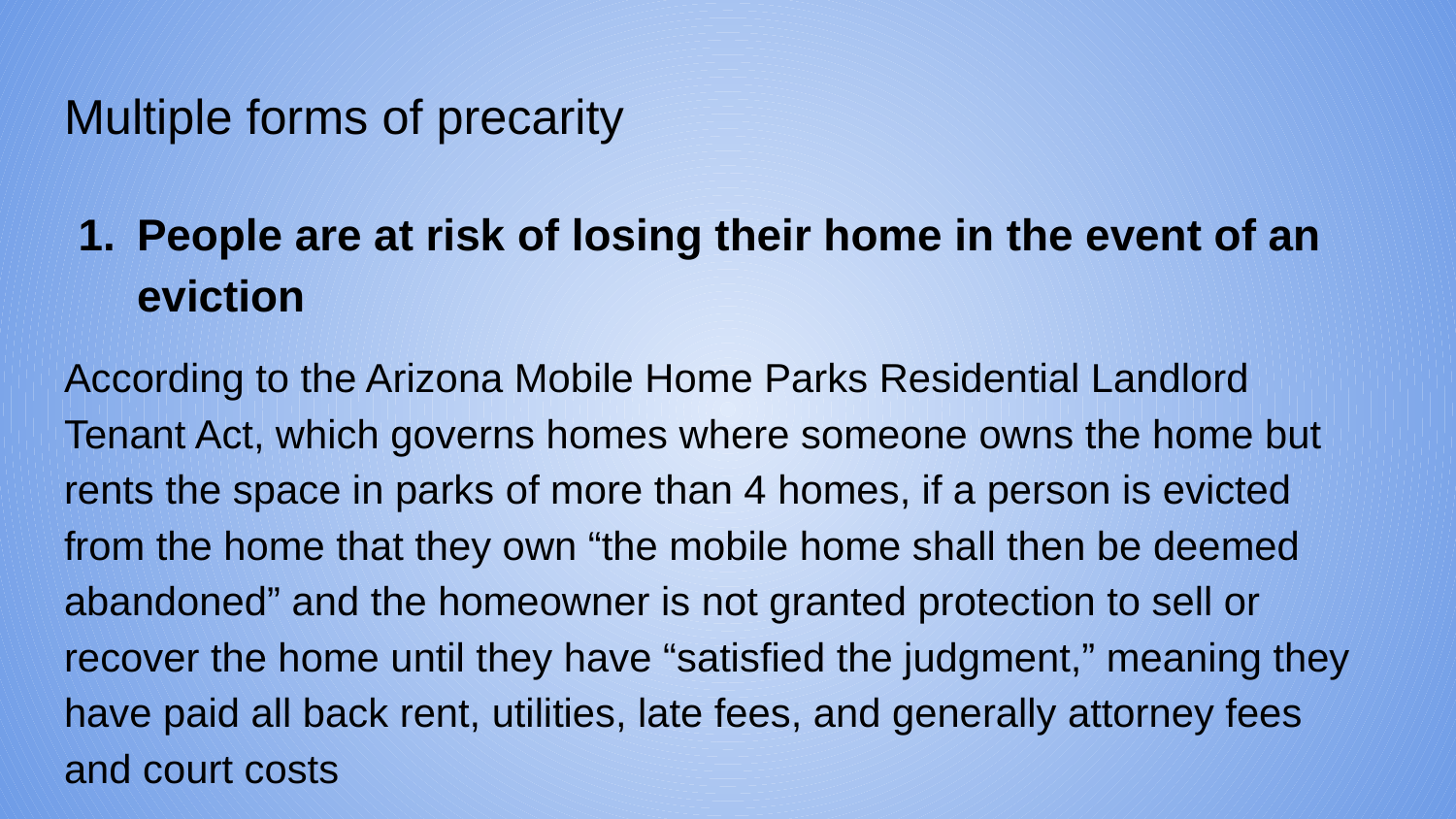

# Multiple forms of precarity
People are at risk of losing their home in the event of an eviction
According to the Arizona Mobile Home Parks Residential Landlord Tenant Act, which governs homes where someone owns the home but rents the space in parks of more than 4 homes, if a person is evicted from the home that they own “the mobile home shall then be deemed abandoned” and the homeowner is not granted protection to sell or recover the home until they have “satisfied the judgment,” meaning they have paid all back rent, utilities, late fees, and generally attorney fees and court costs